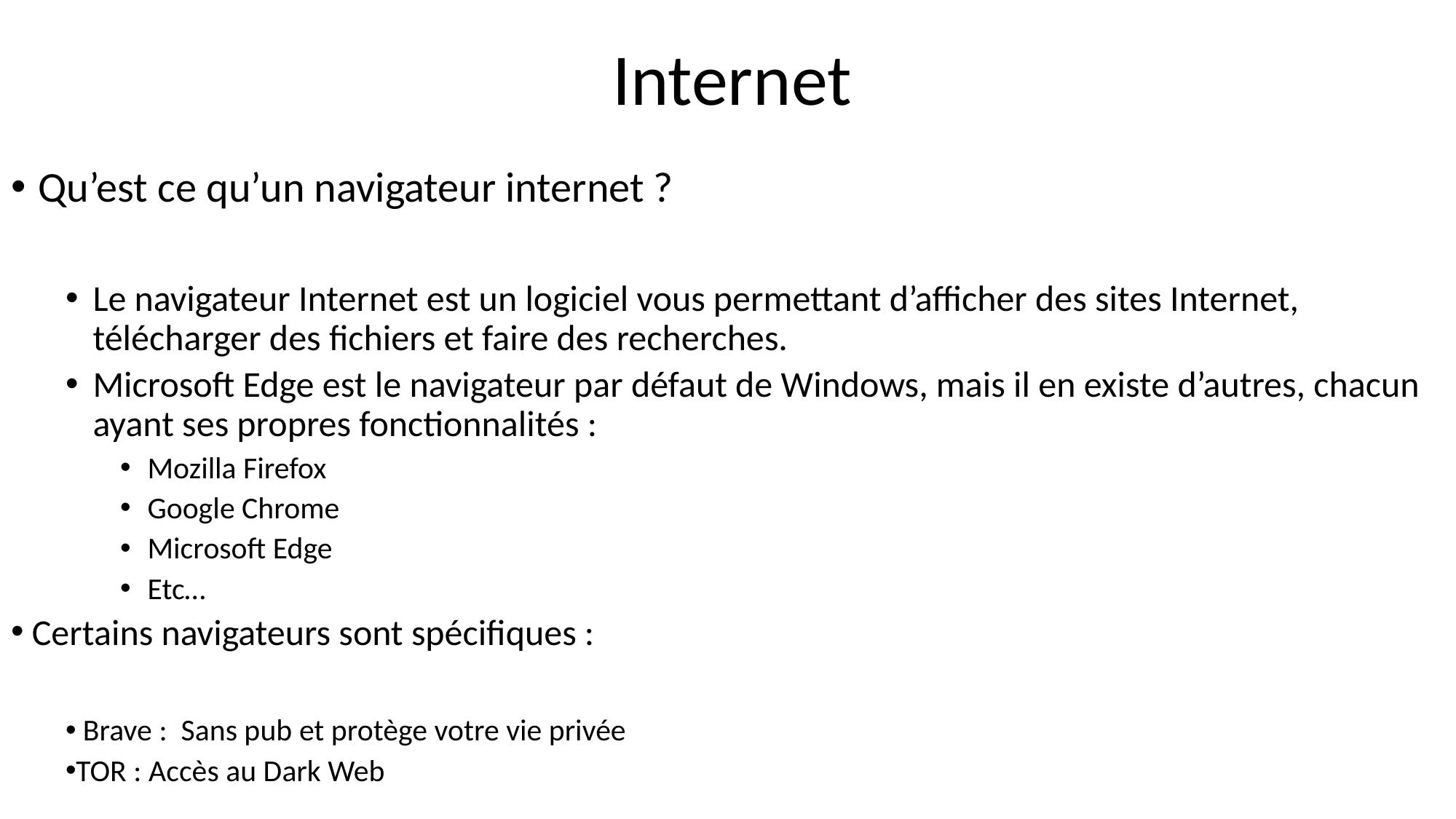

# Internet
Qu’est ce qu’un navigateur internet ?

Le navigateur Internet est un logiciel vous permettant d’afficher des sites Internet, télécharger des fichiers et faire des recherches.
Microsoft Edge est le navigateur par défaut de Windows, mais il en existe d’autres, chacun ayant ses propres fonctionnalités :
Mozilla Firefox
Google Chrome
Microsoft Edge
Etc…
 Certains navigateurs sont spécifiques :

 Brave :  Sans pub et protège votre vie privée
TOR : Accès au Dark Web